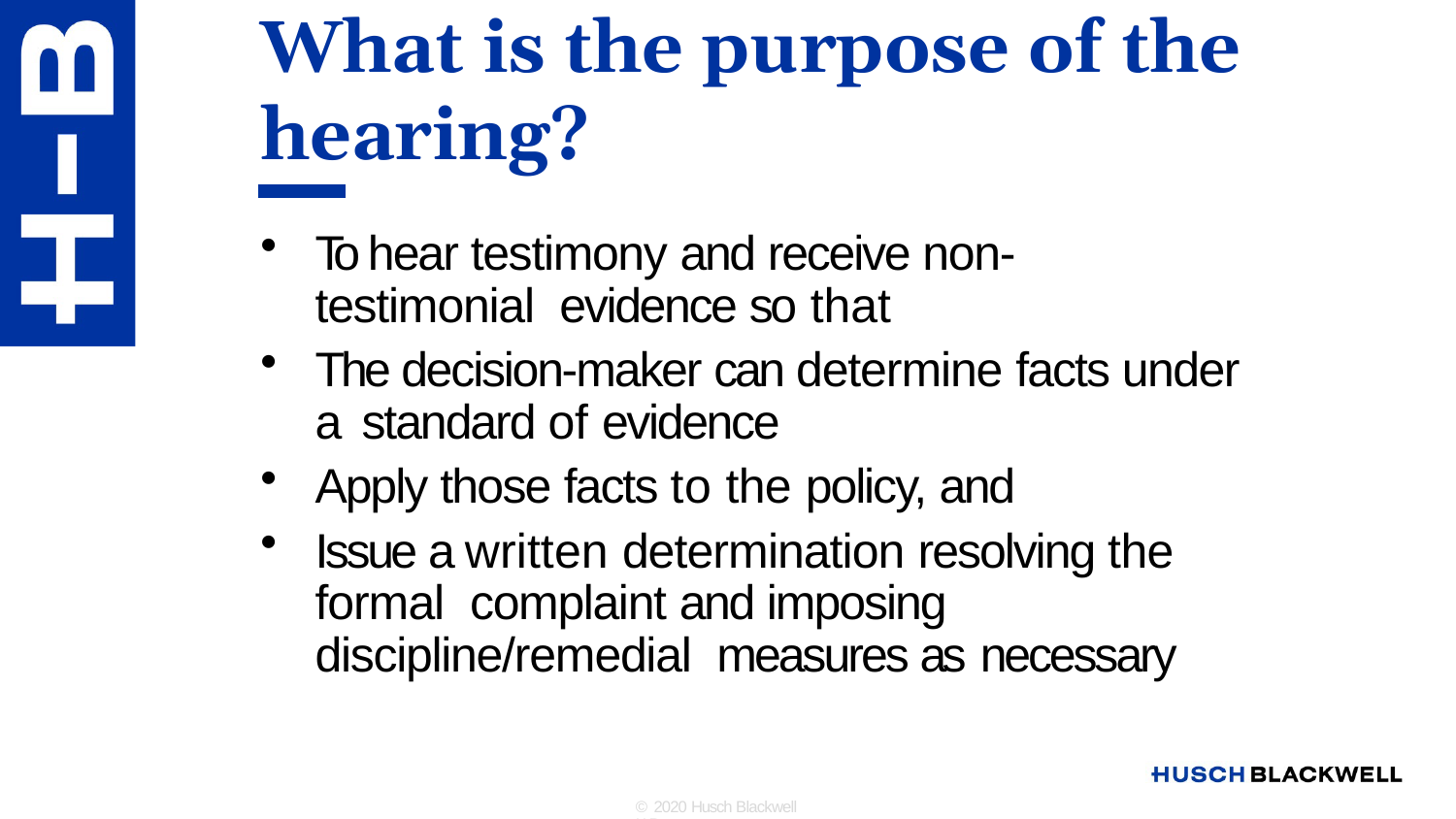

# What is the purpose of the  hearing?

To hear testimony and receive non-testimonial  evidence so that
The decision-maker can determine facts under a  standard of evidence
Apply those facts to the policy, and
Issue a written determination resolving the formal  complaint and imposing discipline/remedial  measures as necessary

© 2020 Husch Blackwell LLP